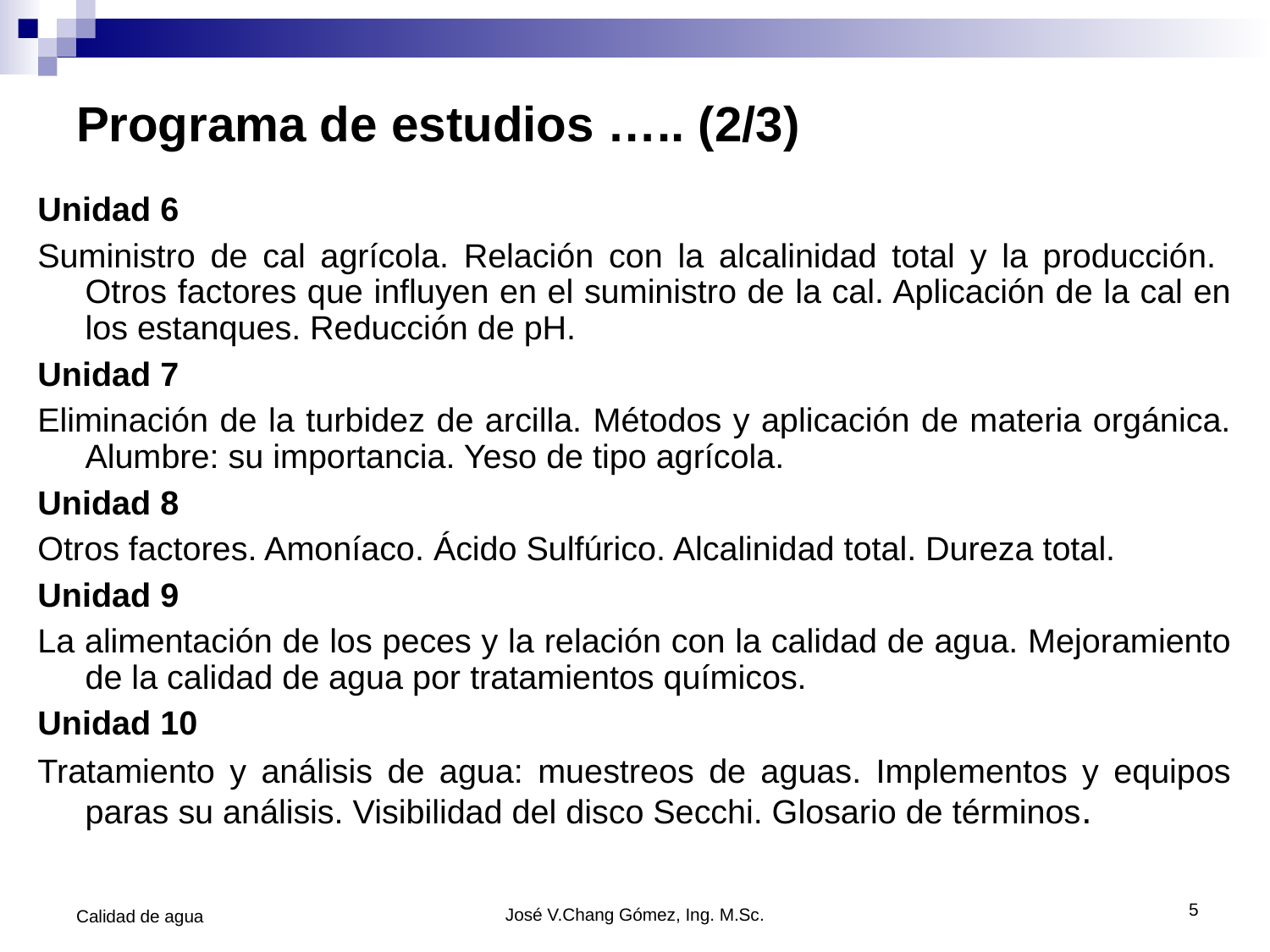

# Programa de estudios ….. (2/3)
Unidad 6
Suministro de cal agrícola. Relación con la alcalinidad total y la producción.  Otros factores que influyen en el suministro de la cal. Aplicación de la cal en los estanques. Reducción de pH.
Unidad 7
Eliminación de la turbidez de arcilla. Métodos y aplicación de materia orgánica. Alumbre: su importancia. Yeso de tipo agrícola.
Unidad 8
Otros factores. Amoníaco. Ácido Sulfúrico. Alcalinidad total. Dureza total.
Unidad 9
La alimentación de los peces y la relación con la calidad de agua. Mejoramiento de la calidad de agua por tratamientos químicos.
Unidad 10
Tratamiento y análisis de agua: muestreos de aguas. Implementos y equipos paras su análisis. Visibilidad del disco Secchi. Glosario de términos.
5
Calidad de agua
José V.Chang Gómez, Ing. M.Sc.